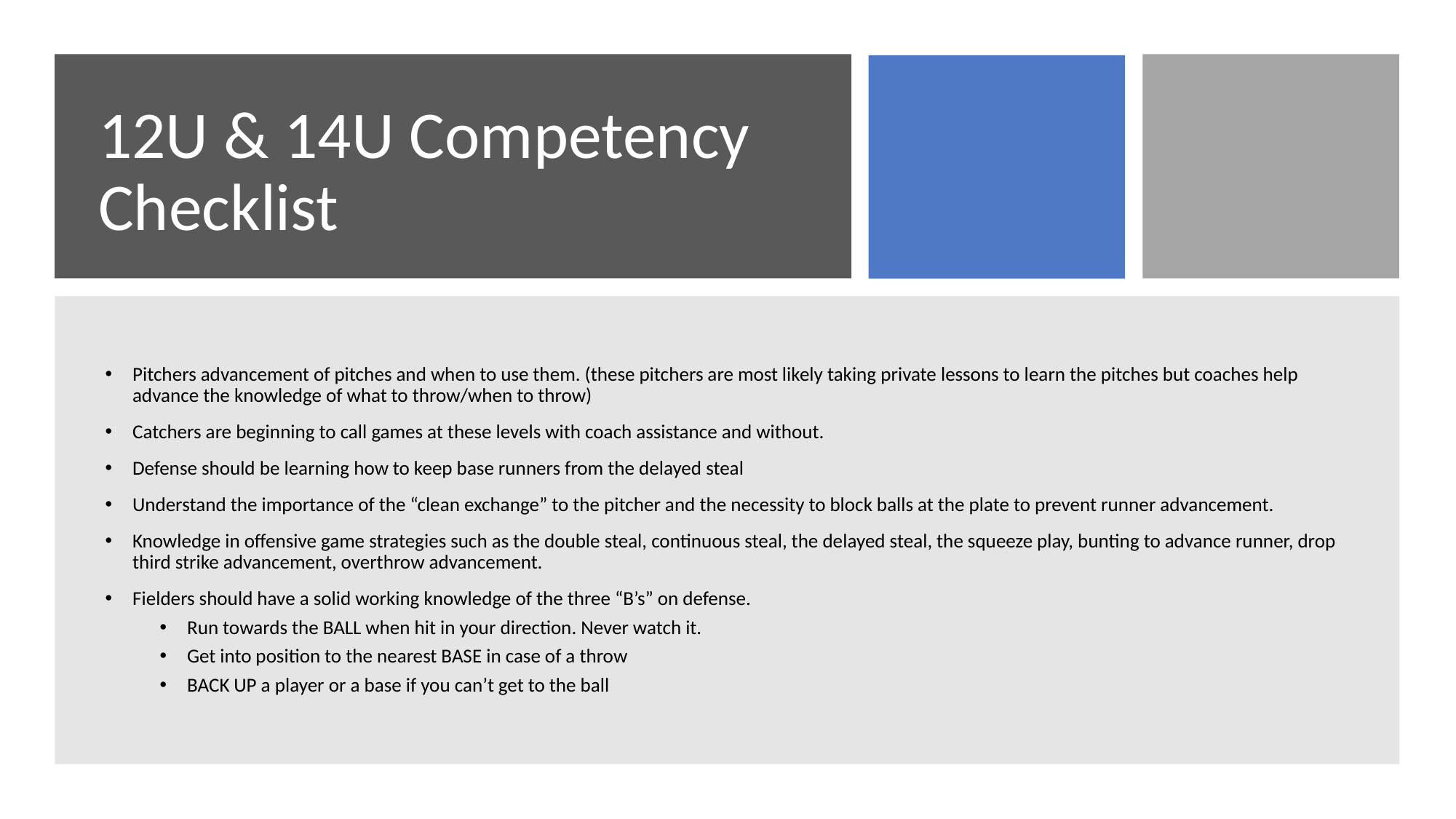

# 12U & 14U Competency Checklist

Pitchers advancement of pitches and when to use them. (these pitchers are most likely taking private lessons to learn the pitches but coaches help advance the knowledge of what to throw/when to throw)
Catchers are beginning to call games at these levels with coach assistance and without.
Defense should be learning how to keep base runners from the delayed steal
Understand the importance of the “clean exchange” to the pitcher and the necessity to block balls at the plate to prevent runner advancement.
Knowledge in offensive game strategies such as the double steal, continuous steal, the delayed steal, the squeeze play, bunting to advance runner, drop third strike advancement, overthrow advancement.
Fielders should have a solid working knowledge of the three “B’s” on defense.
Run towards the BALL when hit in your direction. Never watch it.
Get into position to the nearest BASE in case of a throw
BACK UP a player or a base if you can’t get to the ball